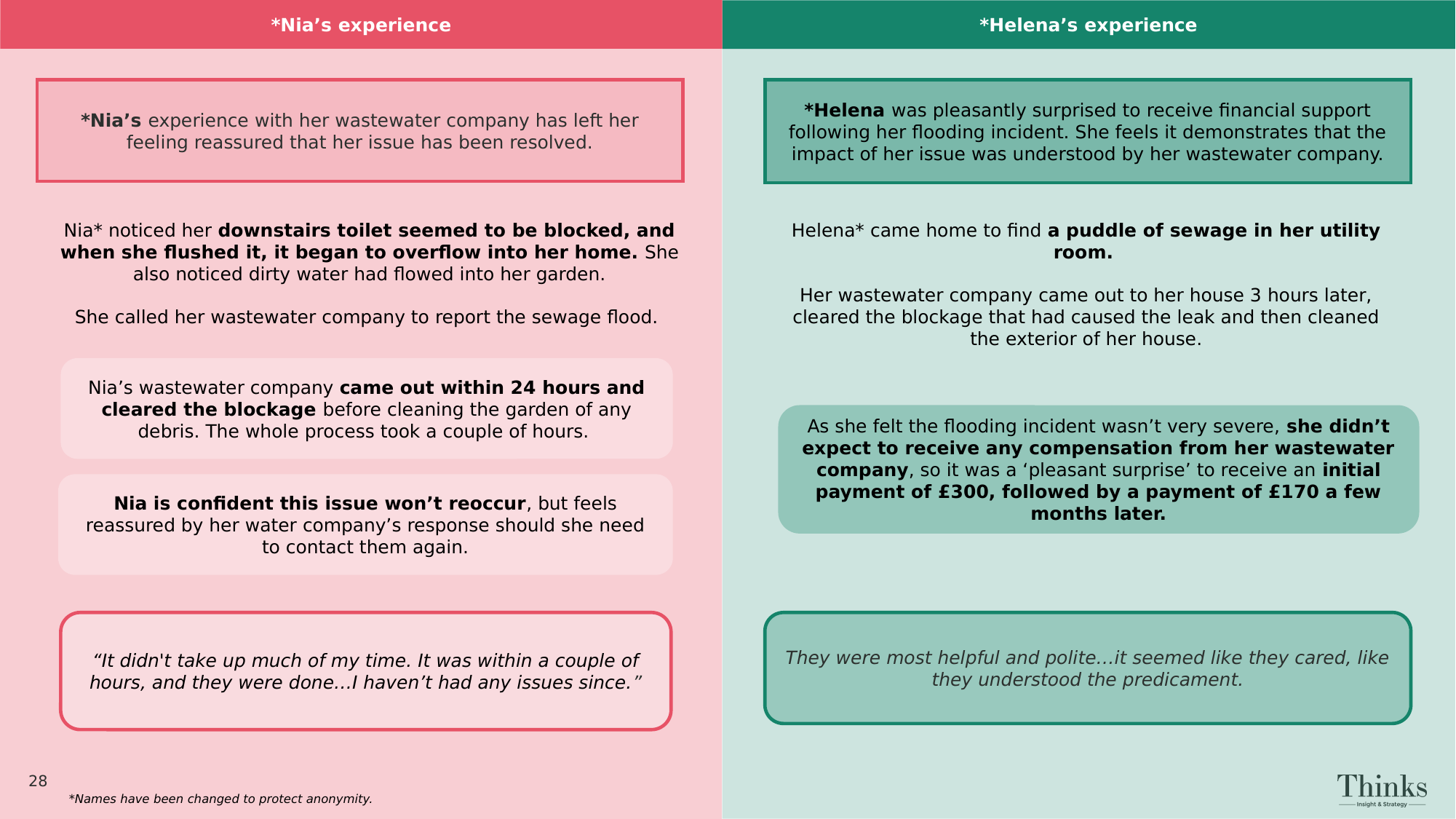

*Nia’s experience
*Helena’s experience

*Nia’s experience with her wastewater company has left her feeling reassured that her issue has been resolved.
*Helena was pleasantly surprised to receive financial support following her flooding incident. She feels it demonstrates that the impact of her issue was understood by her wastewater company.
Nia* noticed her downstairs toilet seemed to be blocked, and when she flushed it, it began to overflow into her home. She also noticed dirty water had flowed into her garden.

She called her wastewater company to report the sewage flood.
Helena* came home to find a puddle of sewage in her utility room.

Her wastewater company came out to her house 3 hours later, cleared the blockage that had caused the leak and then cleaned the exterior of her house.
Nia’s wastewater company came out within 24 hours and cleared the blockage before cleaning the garden of any debris. The whole process took a couple of hours.
As she felt the flooding incident wasn’t very severe, she didn’t expect to receive any compensation from her wastewater company, so it was a ‘pleasant surprise’ to receive an initial payment of £300, followed by a payment of £170 a few months later.
Nia is confident this issue won’t reoccur, but feels reassured by her water company’s response should she need to contact them again.
“It didn't take up much of my time. It was within a couple of hours, and they were done…I haven’t had any issues since.”
They were most helpful and polite…it seemed like they cared, like they understood the predicament.
28
*Names have been changed to protect anonymity.